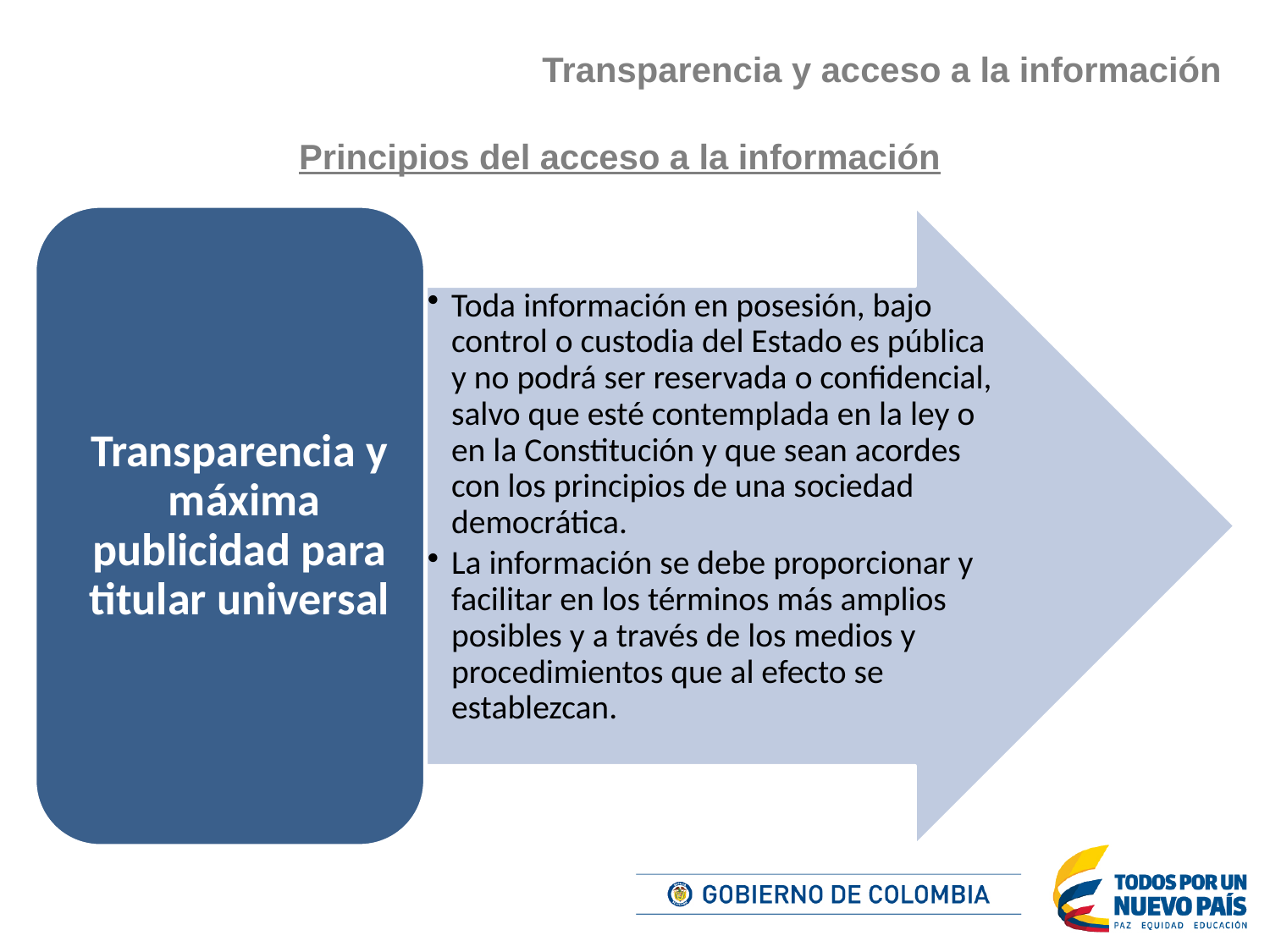

Transparencia y acceso a la información
# Principios del acceso a la información
Toda información en posesión, bajo control o custodia del Estado es pública y no podrá ser reservada o confidencial, salvo que esté contemplada en la ley o en la Constitución y que sean acordes con los principios de una sociedad democrática.
La información se debe proporcionar y facilitar en los términos más amplios posibles y a través de los medios y procedimientos que al efecto se establezcan.
Transparencia y  máxima publicidad para titular universal